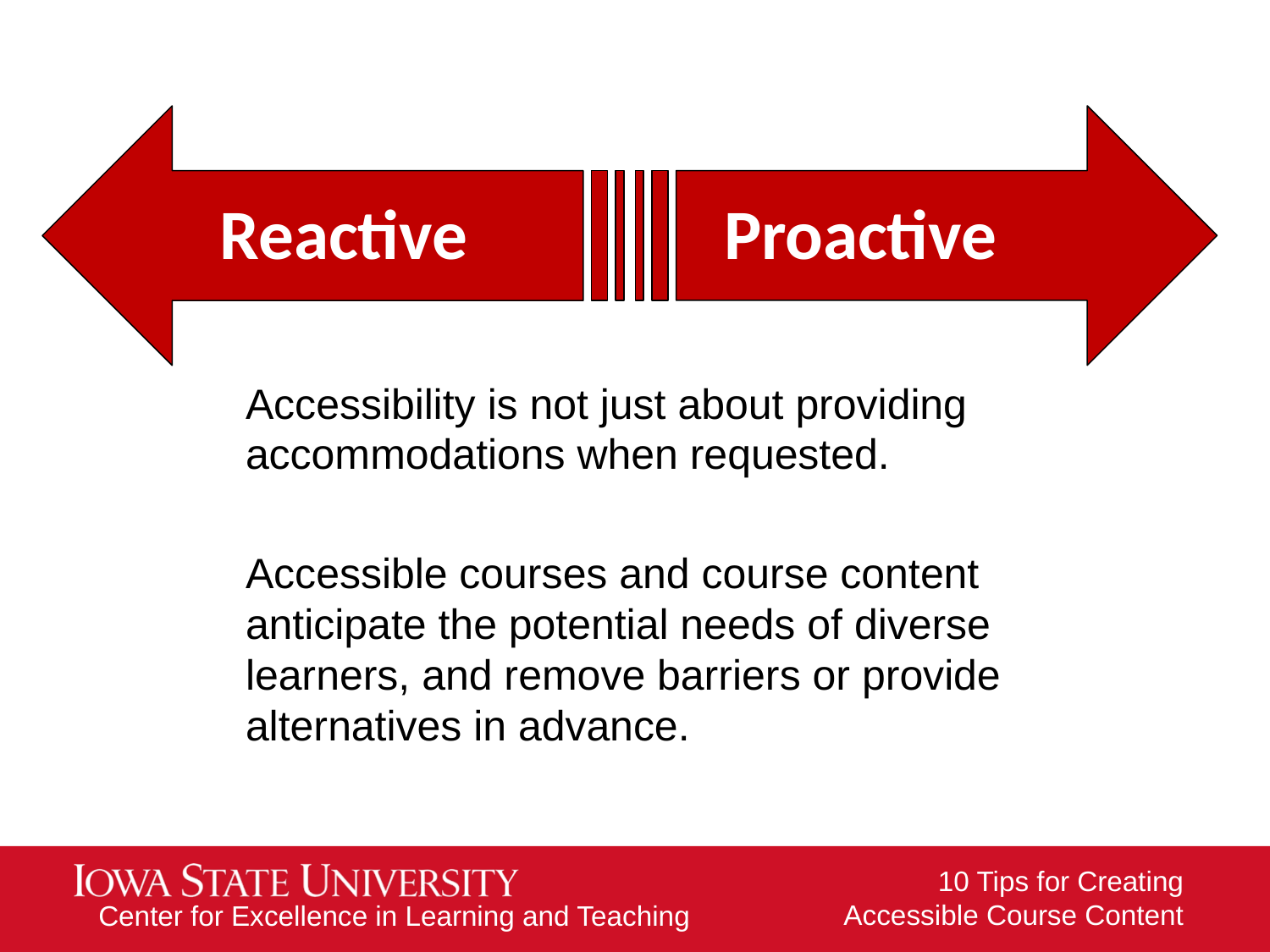

Reactive
Proactive
Accessibility is not just about providing accommodations when requested.

Accessible courses and course content anticipate the potential needs of diverse learners, and remove barriers or provide alternatives in advance.